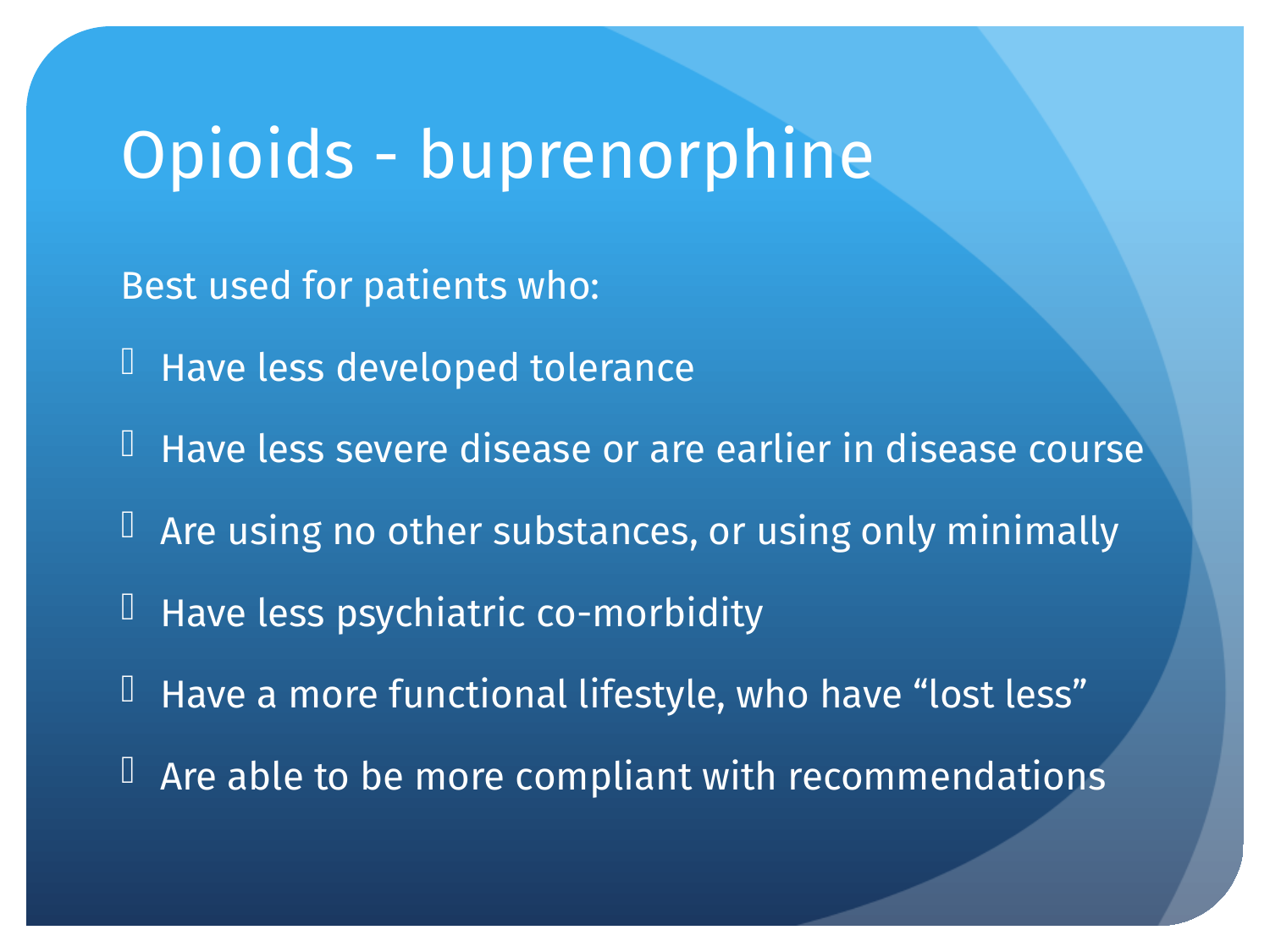

# Opioids - buprenorphine
Best used for patients who:
Have less developed tolerance
Have less severe disease or are earlier in disease course
Are using no other substances, or using only minimally
Have less psychiatric co-morbidity
Have a more functional lifestyle, who have “lost less”
Are able to be more compliant with recommendations